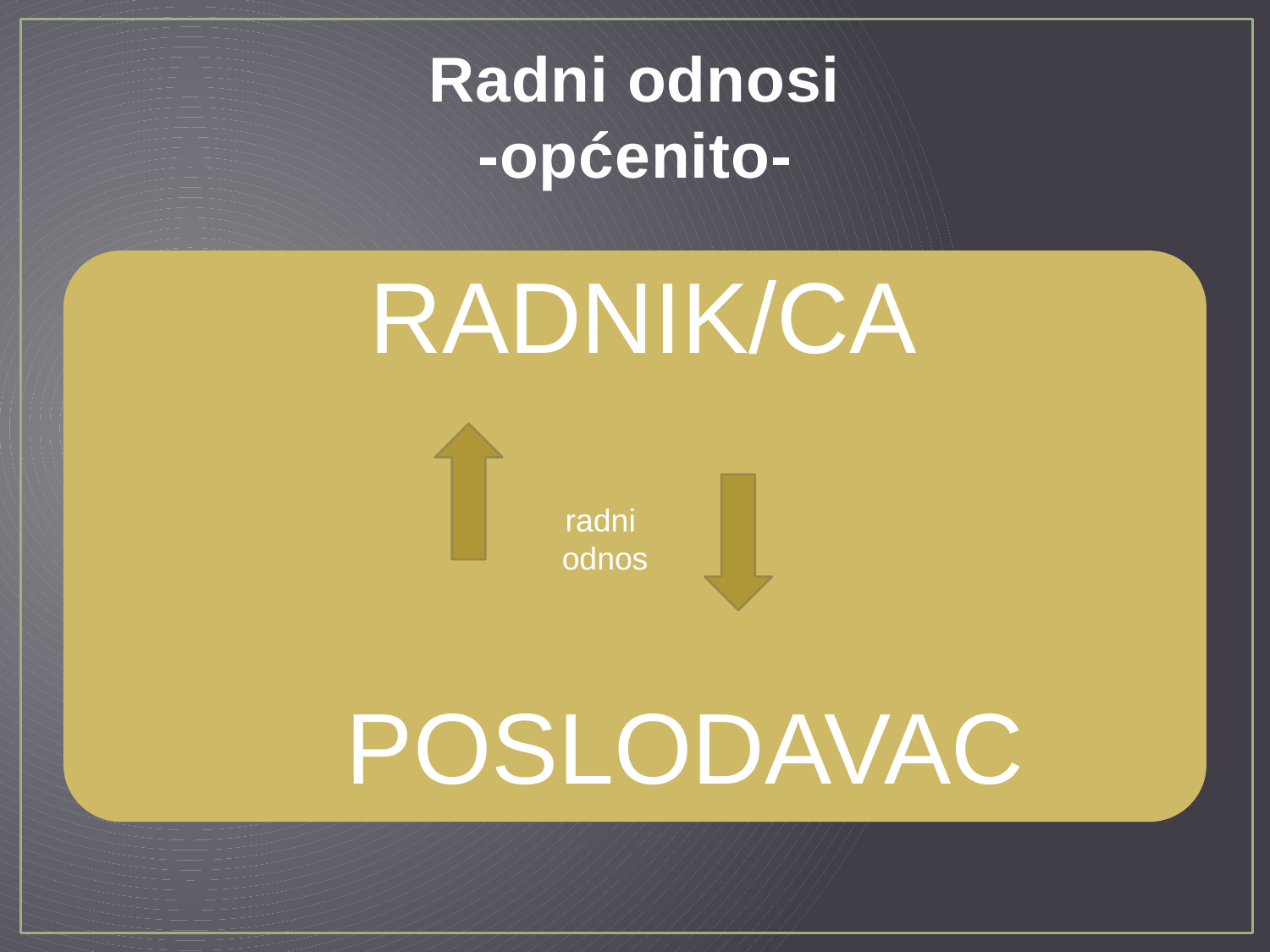

# Radni odnosi -općenito-
RADNIK/CA

   POSLODAVAC

radni
odnos